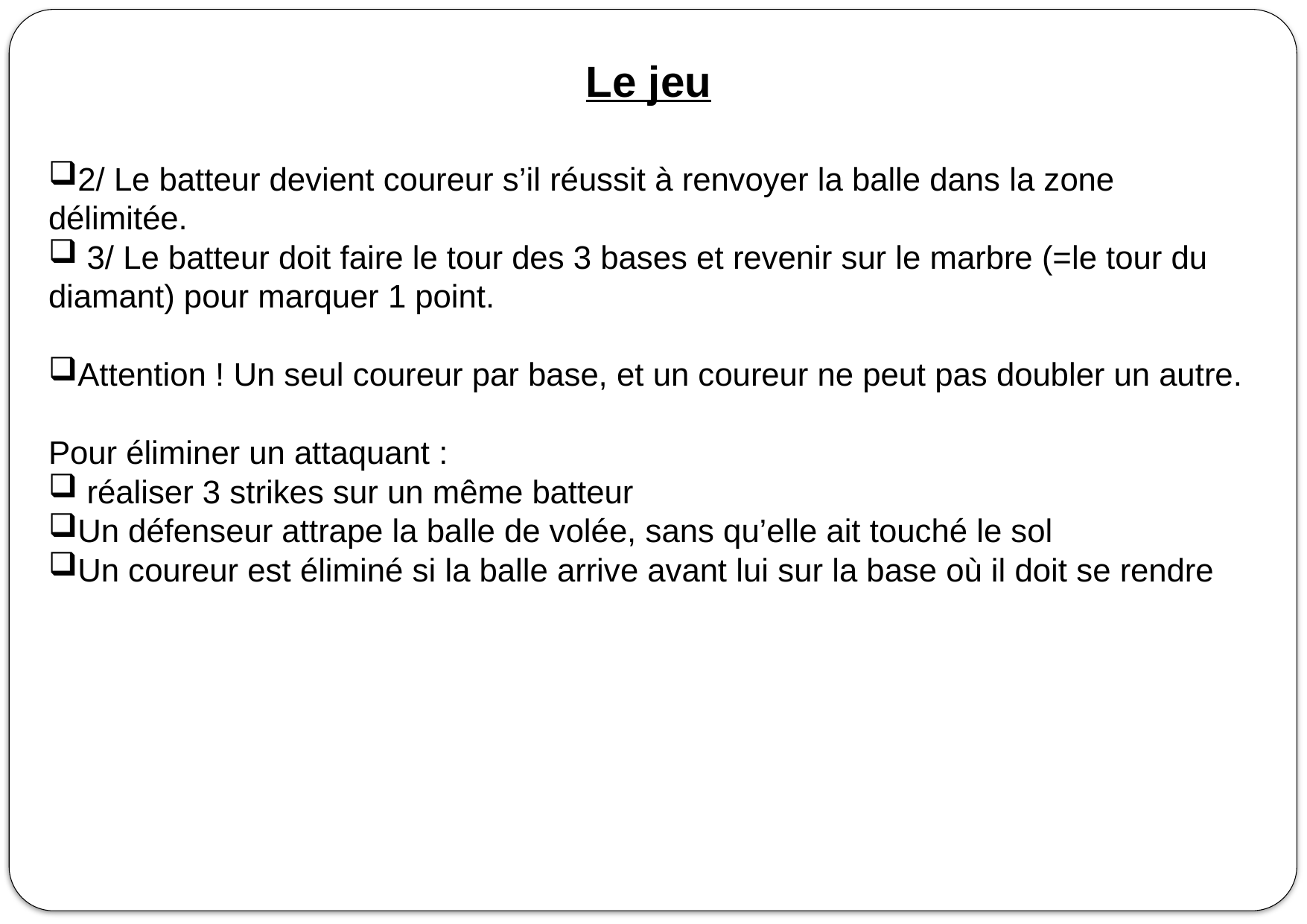

Le jeu

2/ Le batteur devient coureur s’il réussit à renvoyer la balle dans la zone délimitée.
 3/ Le batteur doit faire le tour des 3 bases et revenir sur le marbre (=le tour du diamant) pour marquer 1 point.

Attention ! Un seul coureur par base, et un coureur ne peut pas doubler un autre.

Pour éliminer un attaquant :
 réaliser 3 strikes sur un même batteur
Un défenseur attrape la balle de volée, sans qu’elle ait touché le sol
Un coureur est éliminé si la balle arrive avant lui sur la base où il doit se rendre